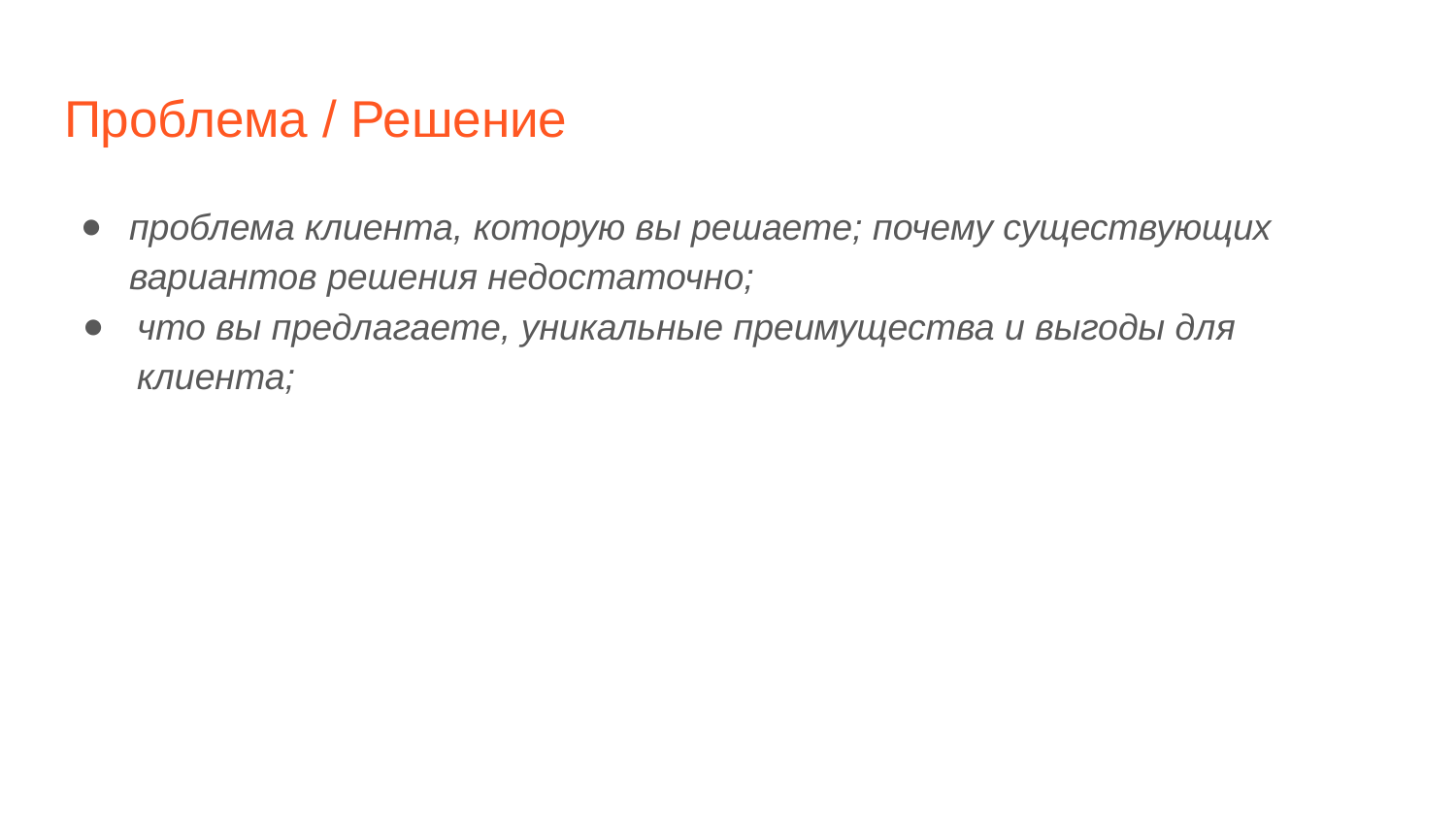

# Проблема / Решение
проблема клиента, которую вы решаете; почему существующих вариантов решения недостаточно;
что вы предлагаете, уникальные преимущества и выгоды для клиента;

3